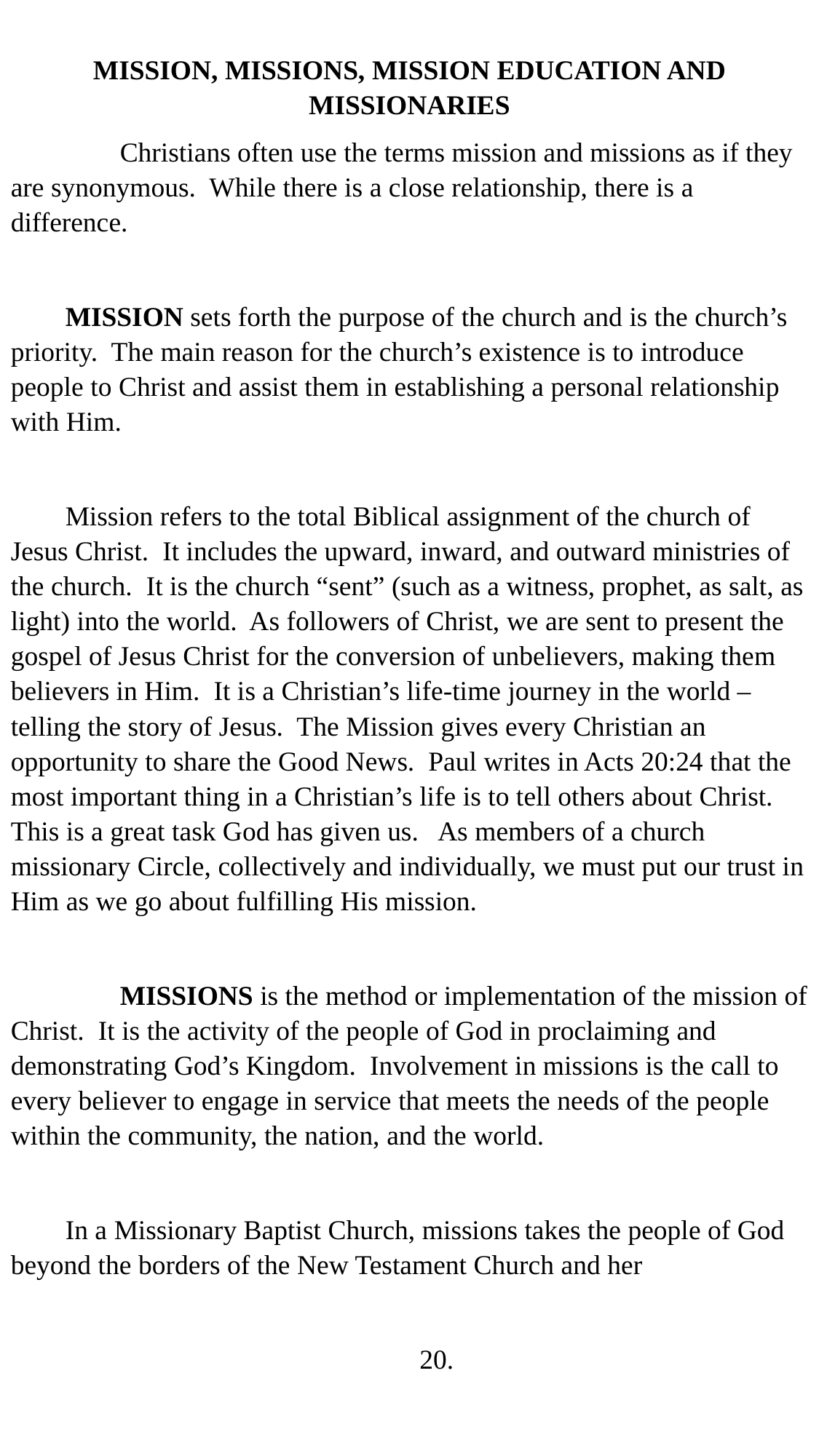

MISSION, MISSIONS, MISSION EDUCATION AND MISSIONARIES
	Christians often use the terms mission and missions as if they are synonymous.  While there is a close relationship, there is a difference.

MISSION sets forth the purpose of the church and is the church’s priority.  The main reason for the church’s existence is to introduce people to Christ and assist them in establishing a personal relationship with Him.

Mission refers to the total Biblical assignment of the church of Jesus Christ.  It includes the upward, inward, and outward ministries of the church.  It is the church “sent” (such as a witness, prophet, as salt, as light) into the world.  As followers of Christ, we are sent to present the gospel of Jesus Christ for the conversion of unbelievers, making them believers in Him.  It is a Christian’s life-time journey in the world – telling the story of Jesus.  The Mission gives every Christian an opportunity to share the Good News.  Paul writes in Acts 20:24 that the most important thing in a Christian’s life is to tell others about Christ.   This is a great task God has given us.   As members of a church missionary Circle, collectively and individually, we must put our trust in Him as we go about fulfilling His mission.

	MISSIONS is the method or implementation of the mission of Christ.  It is the activity of the people of God in proclaiming and demonstrating God’s Kingdom.  Involvement in missions is the call to every believer to engage in service that meets the needs of the people within the community, the nation, and the world.

In a Missionary Baptist Church, missions takes the people of God beyond the borders of the New Testament Church and her

20.